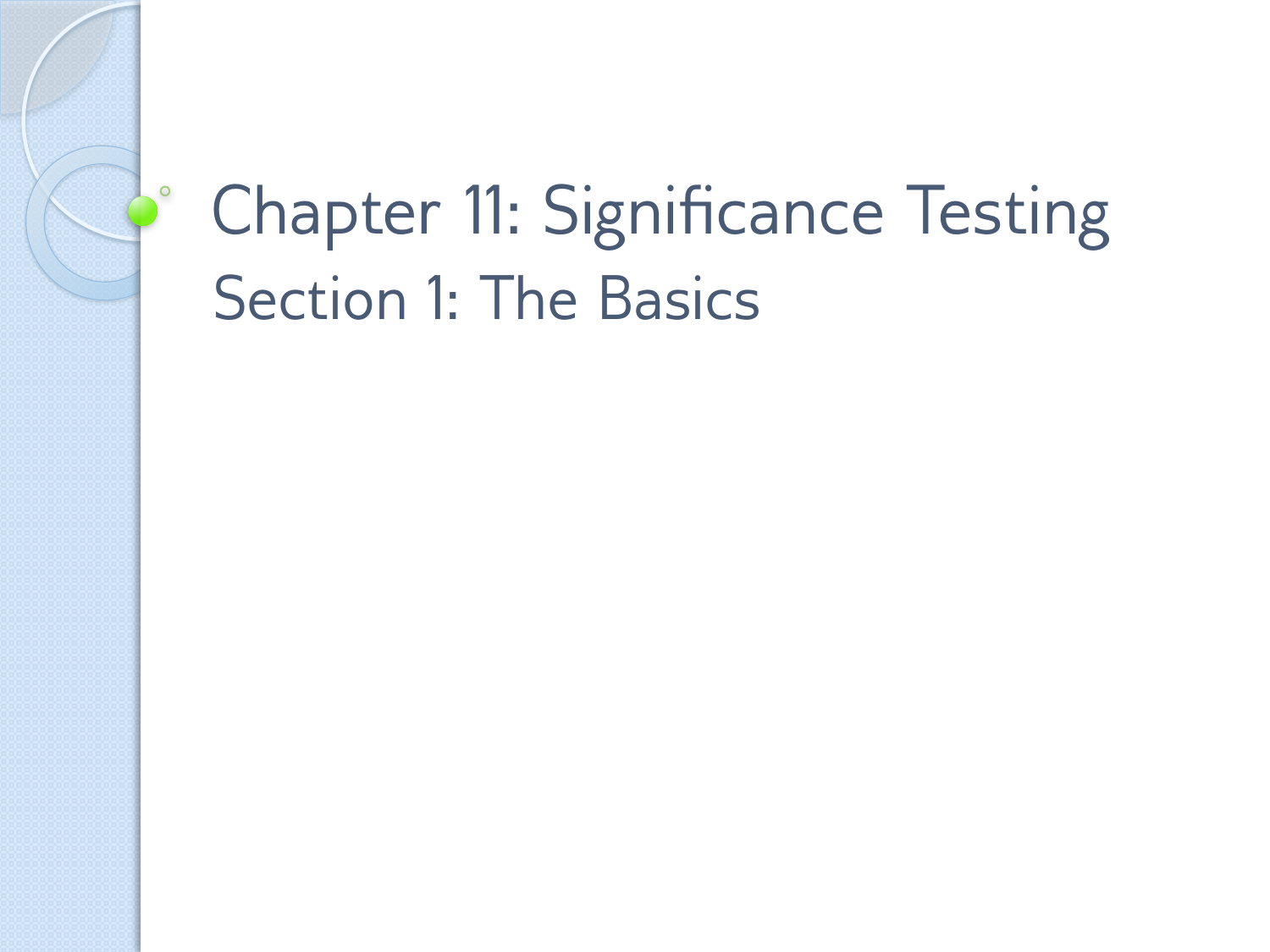

# Chapter 11: Significance Testing
Section 1: The Basics